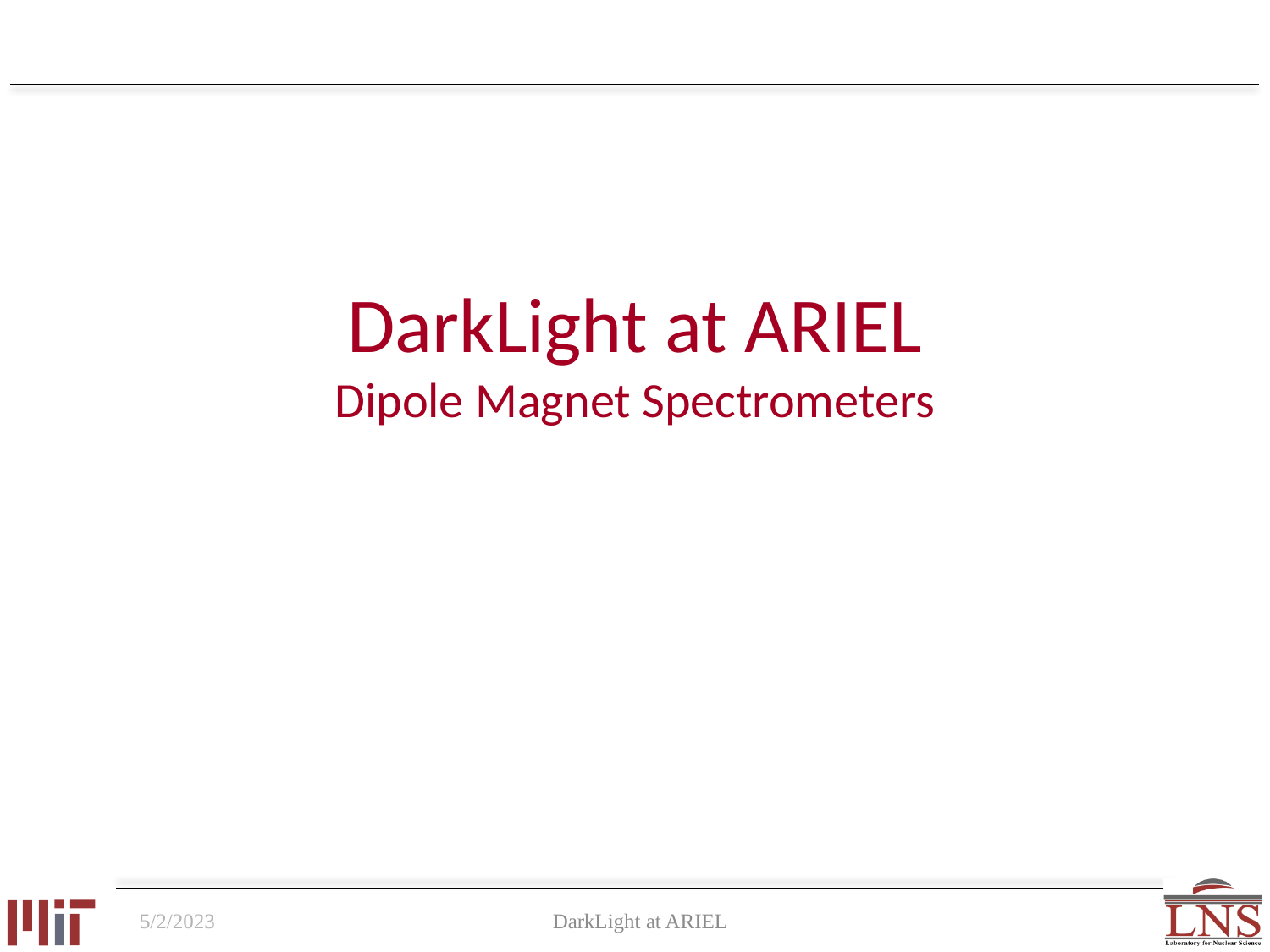

# DarkLight at ARIEL Dipole Magnet Spectrometers
5/2/2023
DarkLight at ARIEL